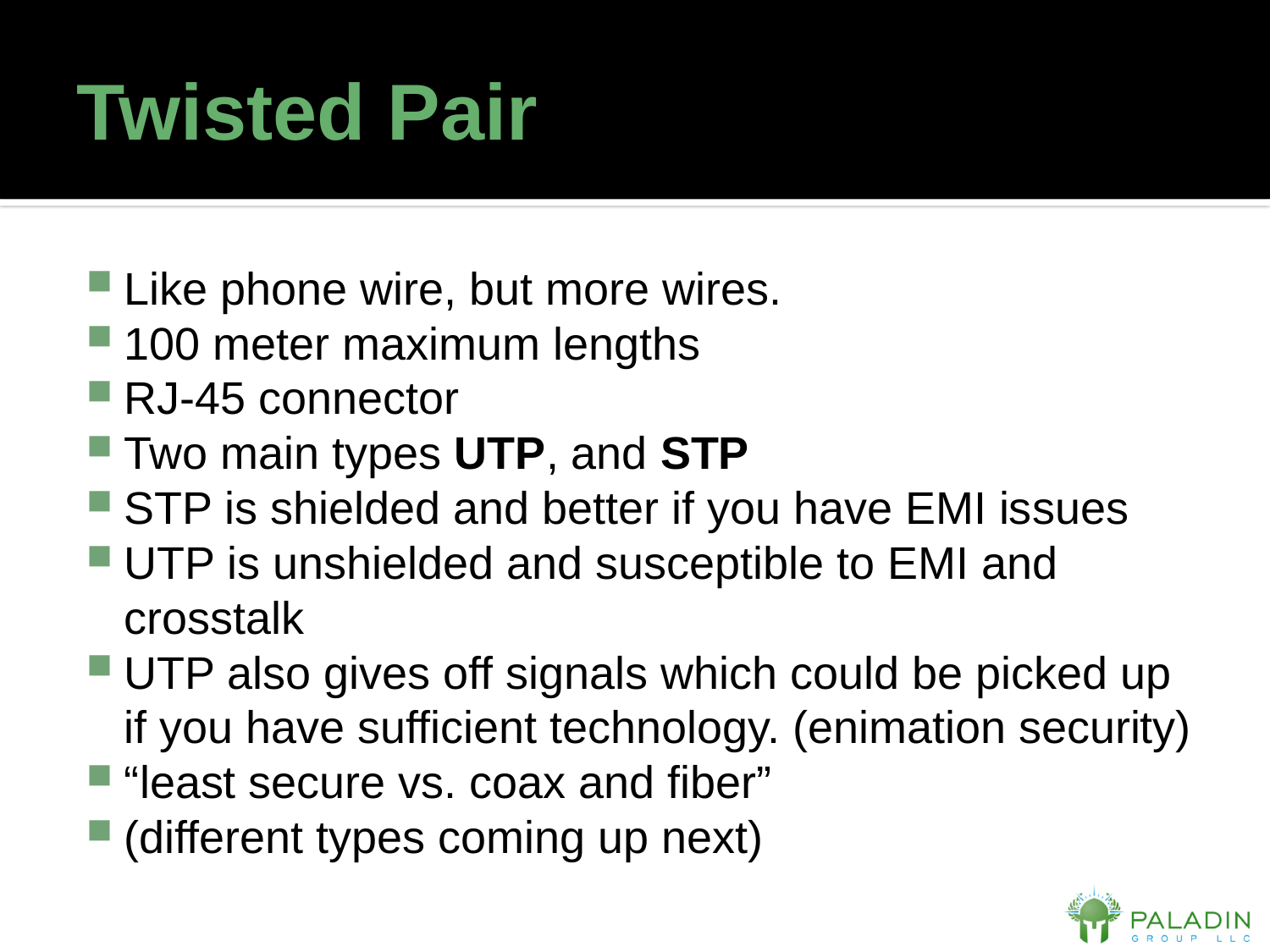

# Twisted Pair
Like phone wire, but more wires.
100 meter maximum lengths
RJ-45 connector
Two main types UTP, and STP
STP is shielded and better if you have EMI issues
UTP is unshielded and susceptible to EMI and crosstalk
UTP also gives off signals which could be picked up if you have sufficient technology. (enimation security)
“least secure vs. coax and fiber”
(different types coming up next)